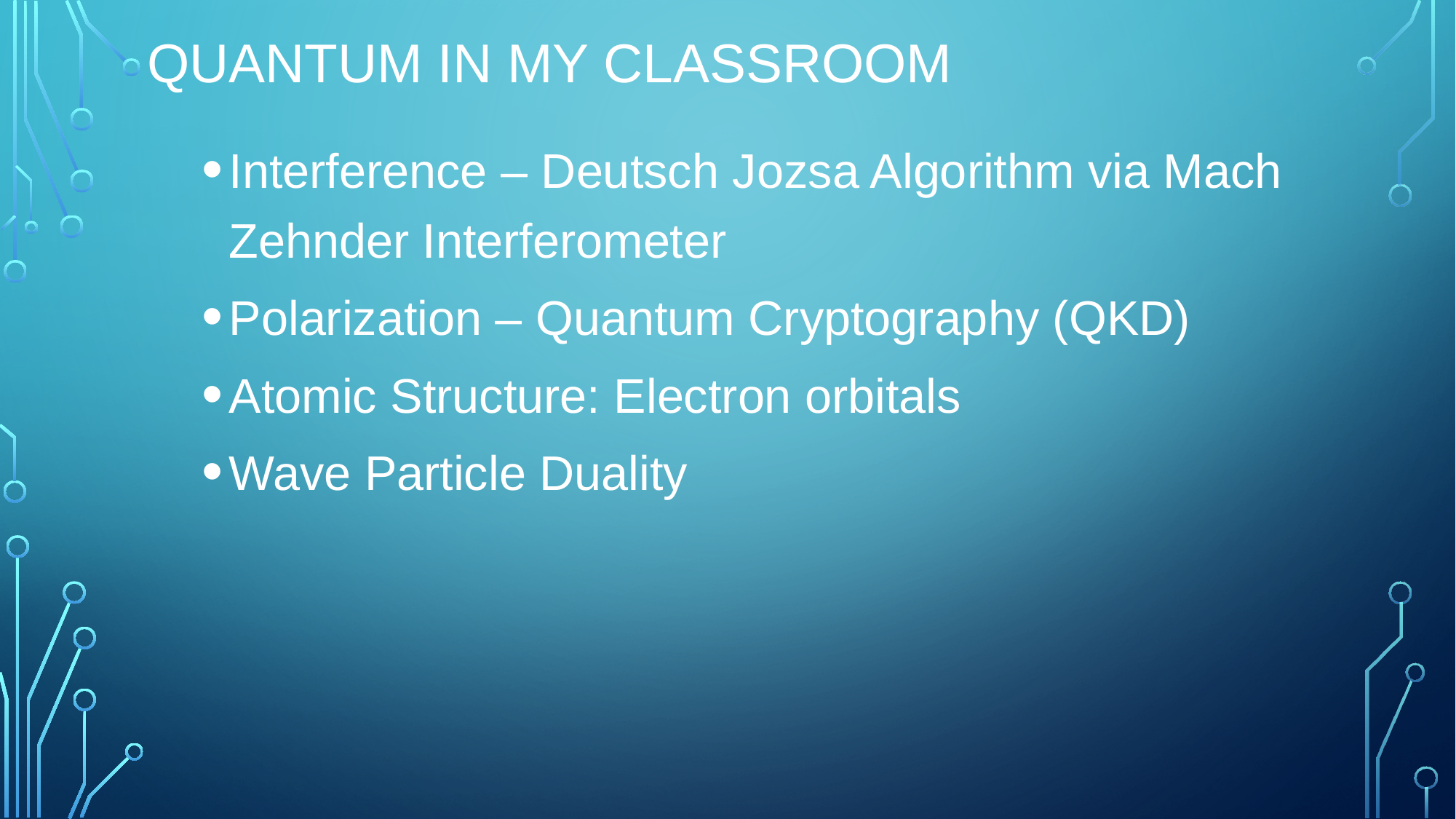

# Quantum in my classroom
Interference – Deutsch Jozsa Algorithm via Mach Zehnder Interferometer
Polarization – Quantum Cryptography (QKD)
Atomic Structure: Electron orbitals
Wave Particle Duality